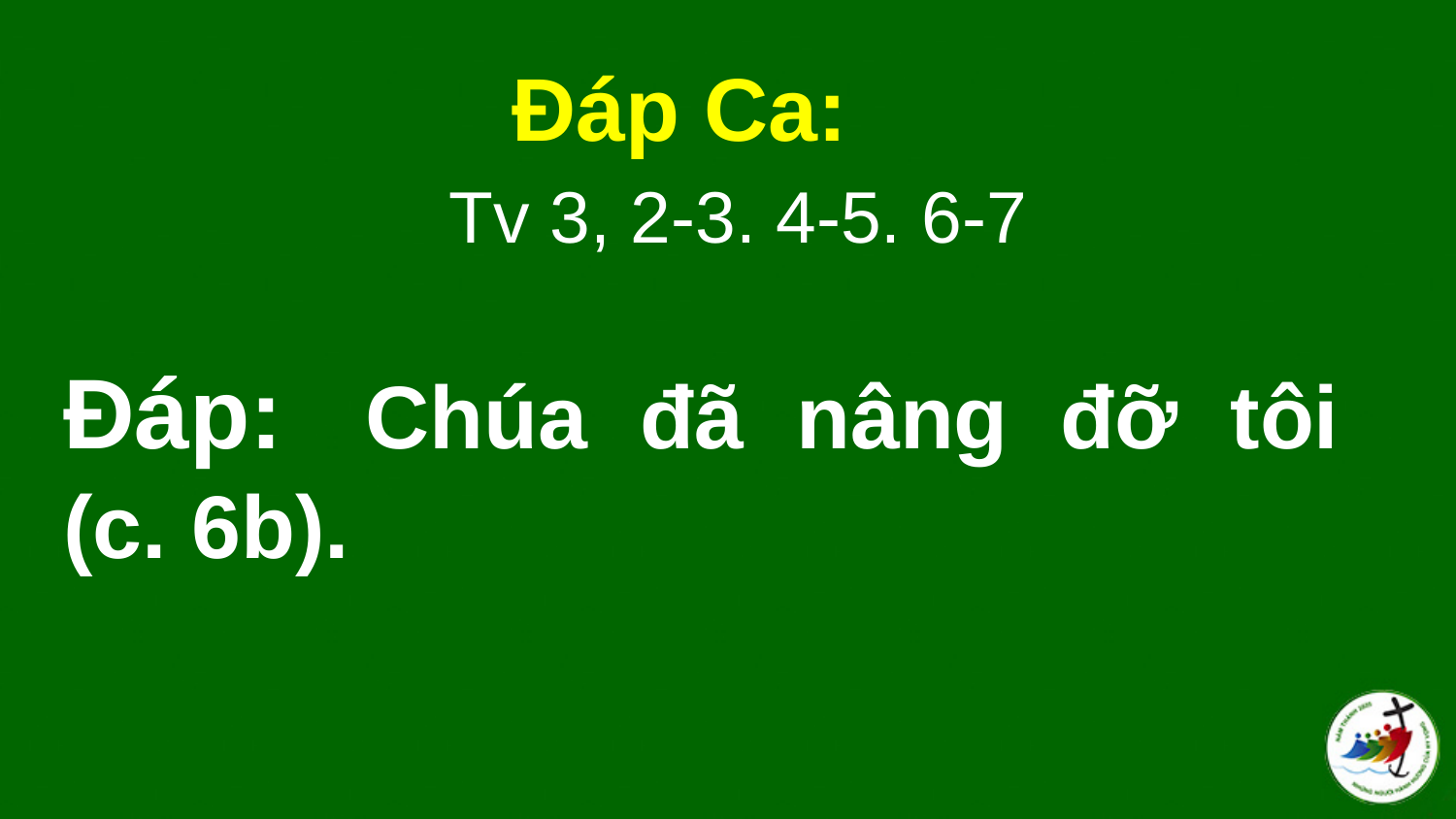

Đáp Ca:
 Tv 3, 2-3. 4-5. 6-7
# Ðáp:  Chúa đã nâng đỡ tôi (c. 6b).